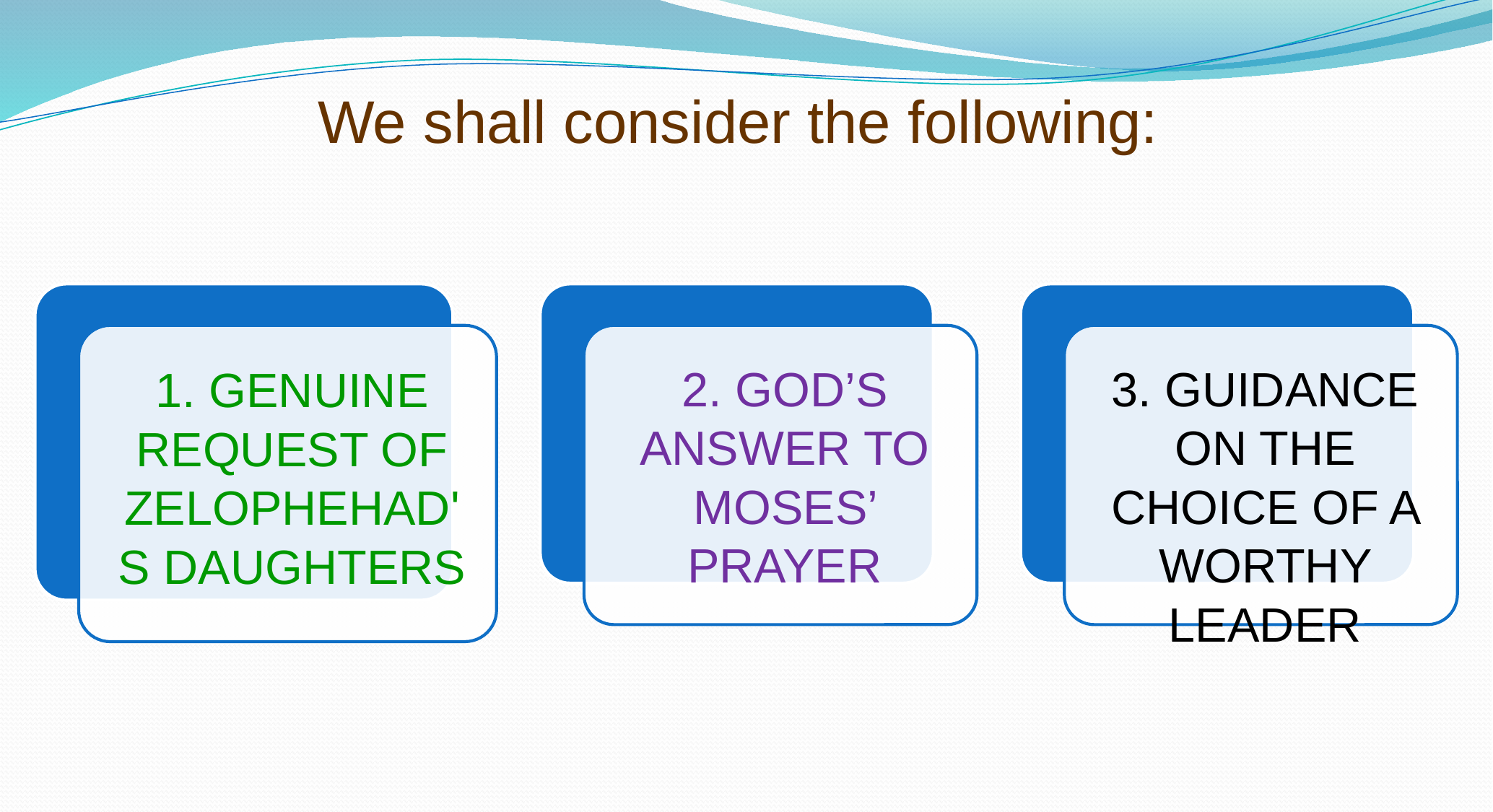

# We shall consider the following:
1. GENUINE REQUEST OF ZELOPHEHAD'S DAUGHTERS
2. GOD’S ANSWER TO MOSES’ PRAYER
3. GUIDANCE ON THE CHOICE OF A WORTHY LEADER